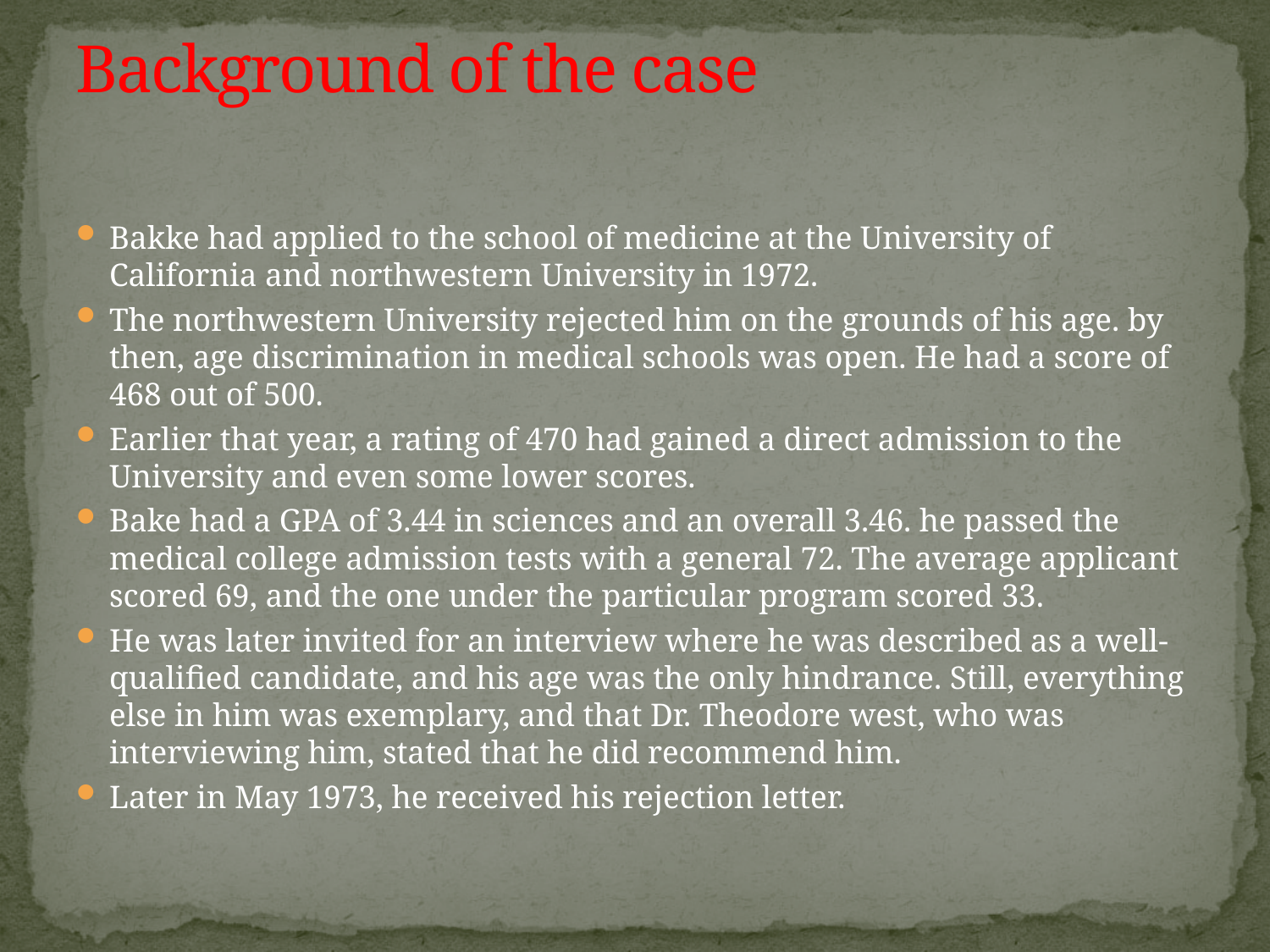

# Background of the case
Bakke had applied to the school of medicine at the University of California and northwestern University in 1972.
The northwestern University rejected him on the grounds of his age. by then, age discrimination in medical schools was open. He had a score of 468 out of 500.
Earlier that year, a rating of 470 had gained a direct admission to the University and even some lower scores.
Bake had a GPA of 3.44 in sciences and an overall 3.46. he passed the medical college admission tests with a general 72. The average applicant scored 69, and the one under the particular program scored 33.
He was later invited for an interview where he was described as a well-qualified candidate, and his age was the only hindrance. Still, everything else in him was exemplary, and that Dr. Theodore west, who was interviewing him, stated that he did recommend him.
Later in May 1973, he received his rejection letter.